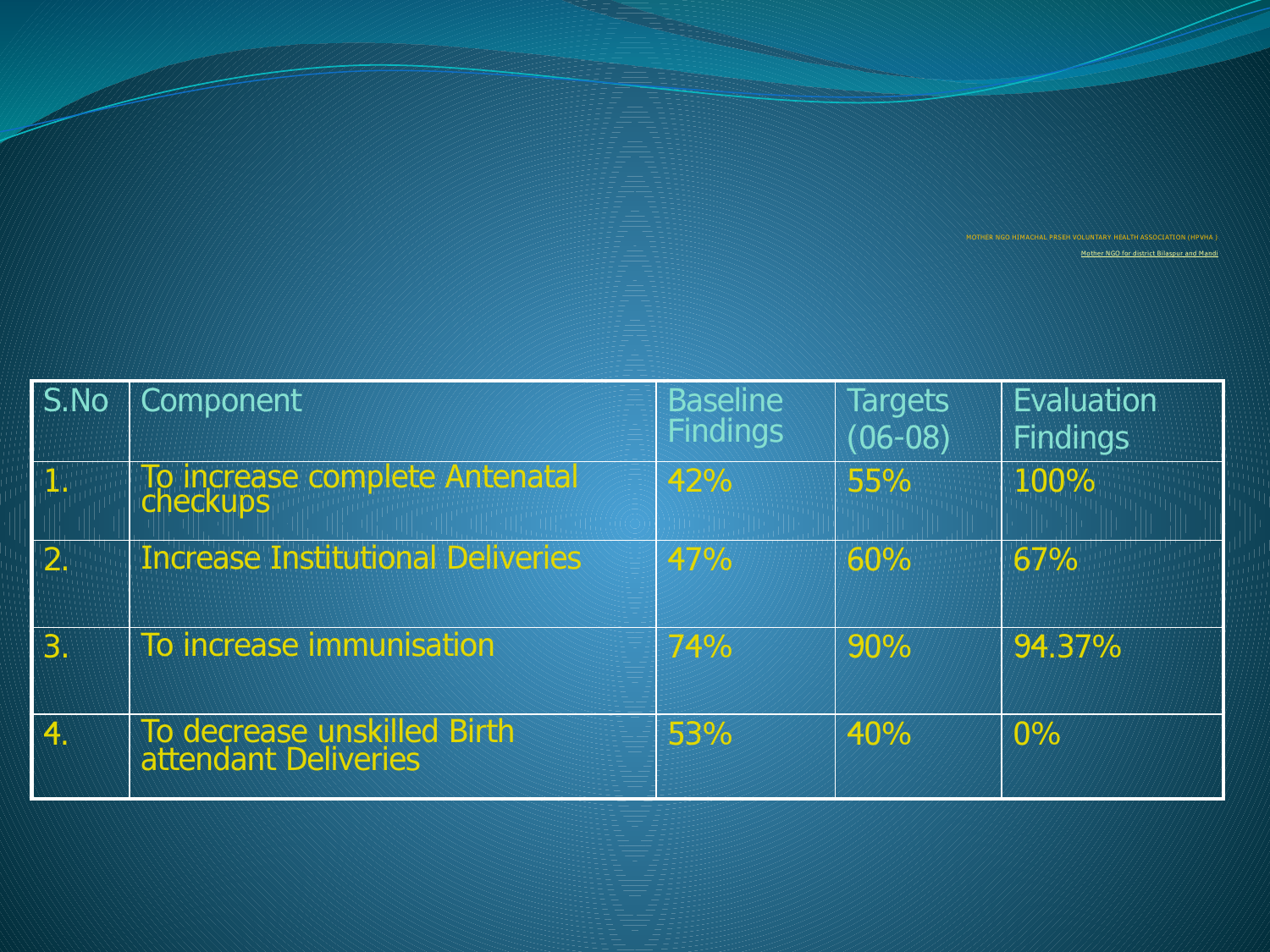

# MOTHER NGO HIMACHAL PRSEH VOLUNTARY HEALTH ASSOCIATION (HPVHA ) Mother NGO for district Bilaspur and Mandi

| S.No | Component | Baseline Findings | Targets (06-08) | Evaluation Findings |
| --- | --- | --- | --- | --- |
| 1. | To increase complete Antenatal checkups | 42% | 55% | 100% |
| 2. | Increase Institutional Deliveries | 47% | 60% | 67% |
| 3. | To increase immunisation | 74% | 90% | 94.37% |
| 4. | To decrease unskilled Birth attendant Deliveries | 53% | 40% | 0% |